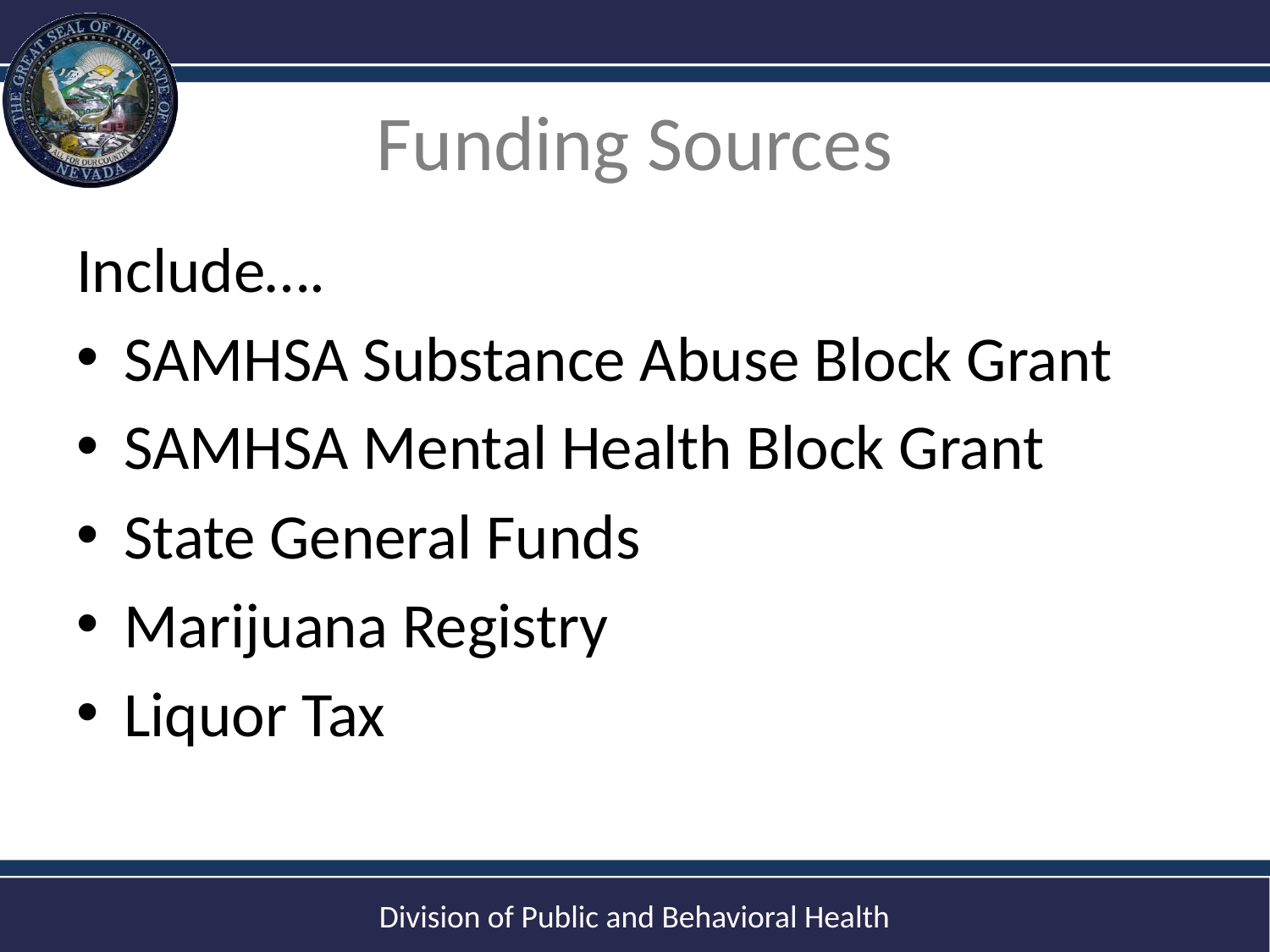

# Funding Sources
Include….
SAMHSA Substance Abuse Block Grant
SAMHSA Mental Health Block Grant
State General Funds
Marijuana Registry
Liquor Tax
5